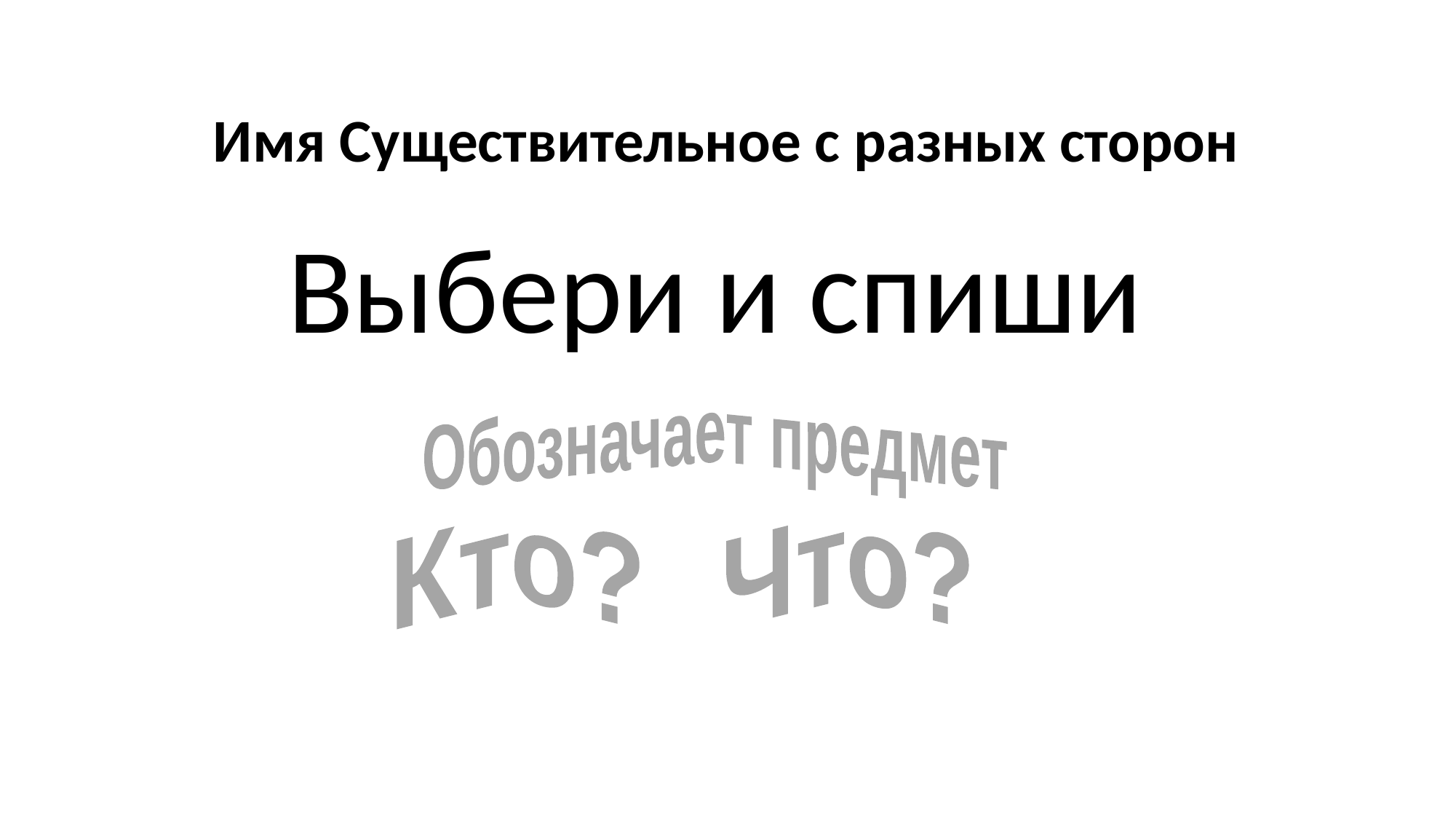

# Выбери и спиши
Имя Существительное с разных сторон
Обозначает предмет
Кто?
Что?